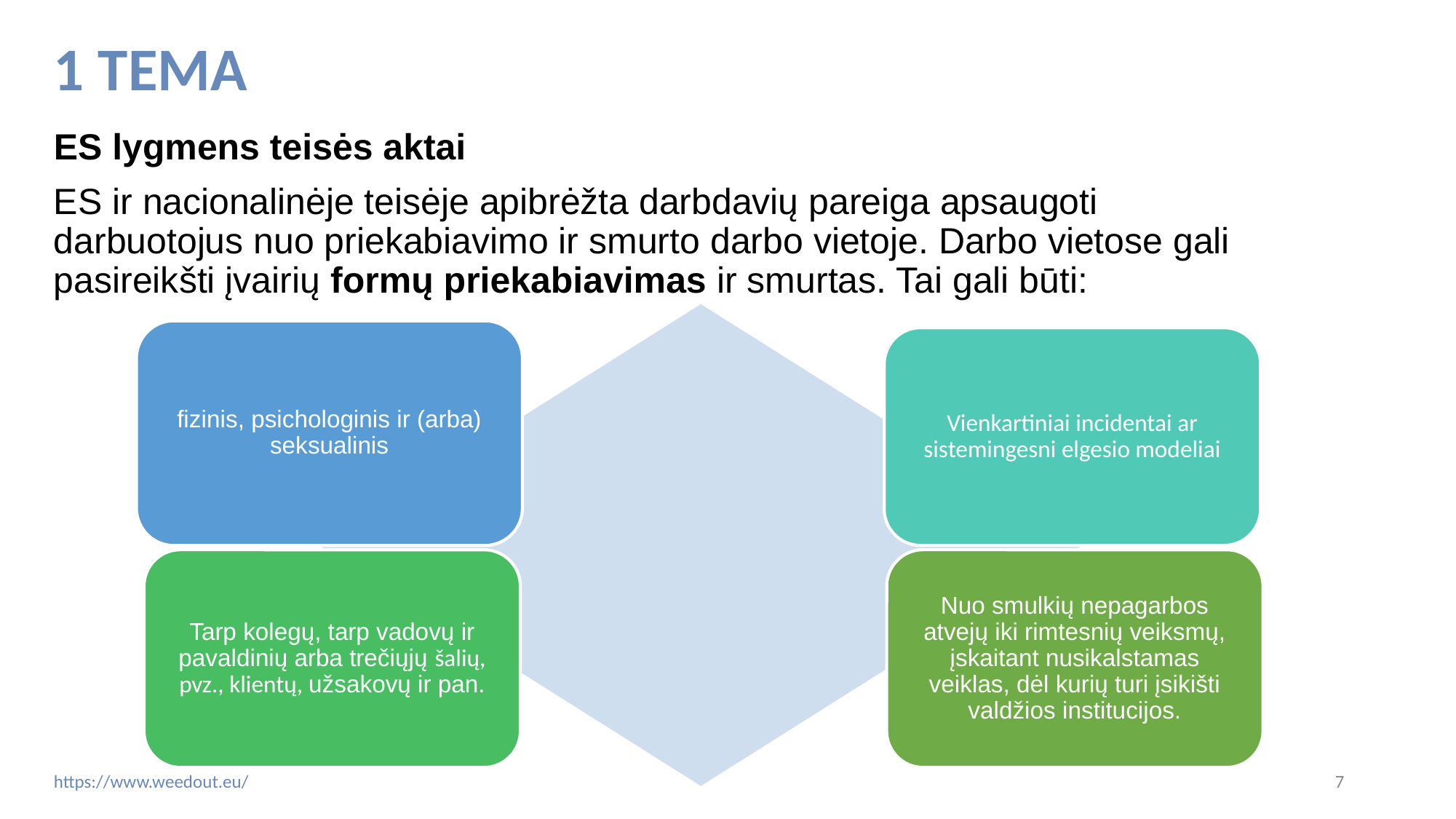

# 1 TEMA
ES lygmens teisės aktai
ES ir nacionalinėje teisėje apibrėžta darbdavių pareiga apsaugoti darbuotojus nuo priekabiavimo ir smurto darbo vietoje. Darbo vietose gali pasireikšti įvairių formų priekabiavimas ir smurtas. Tai gali būti:

fizinis, psichologinis ir (arba) seksualinis
Vienkartiniai incidentai ar sistemingesni elgesio modeliai

Tarp kolegų, tarp vadovų ir pavaldinių arba trečiųjų šalių, pvz., klientų, užsakovų ir pan.
Nuo smulkių nepagarbos atvejų iki rimtesnių veiksmų, įskaitant nusikalstamas veiklas, dėl kurių turi įsikišti valdžios institucijos.
7
https://www.weedout.eu/